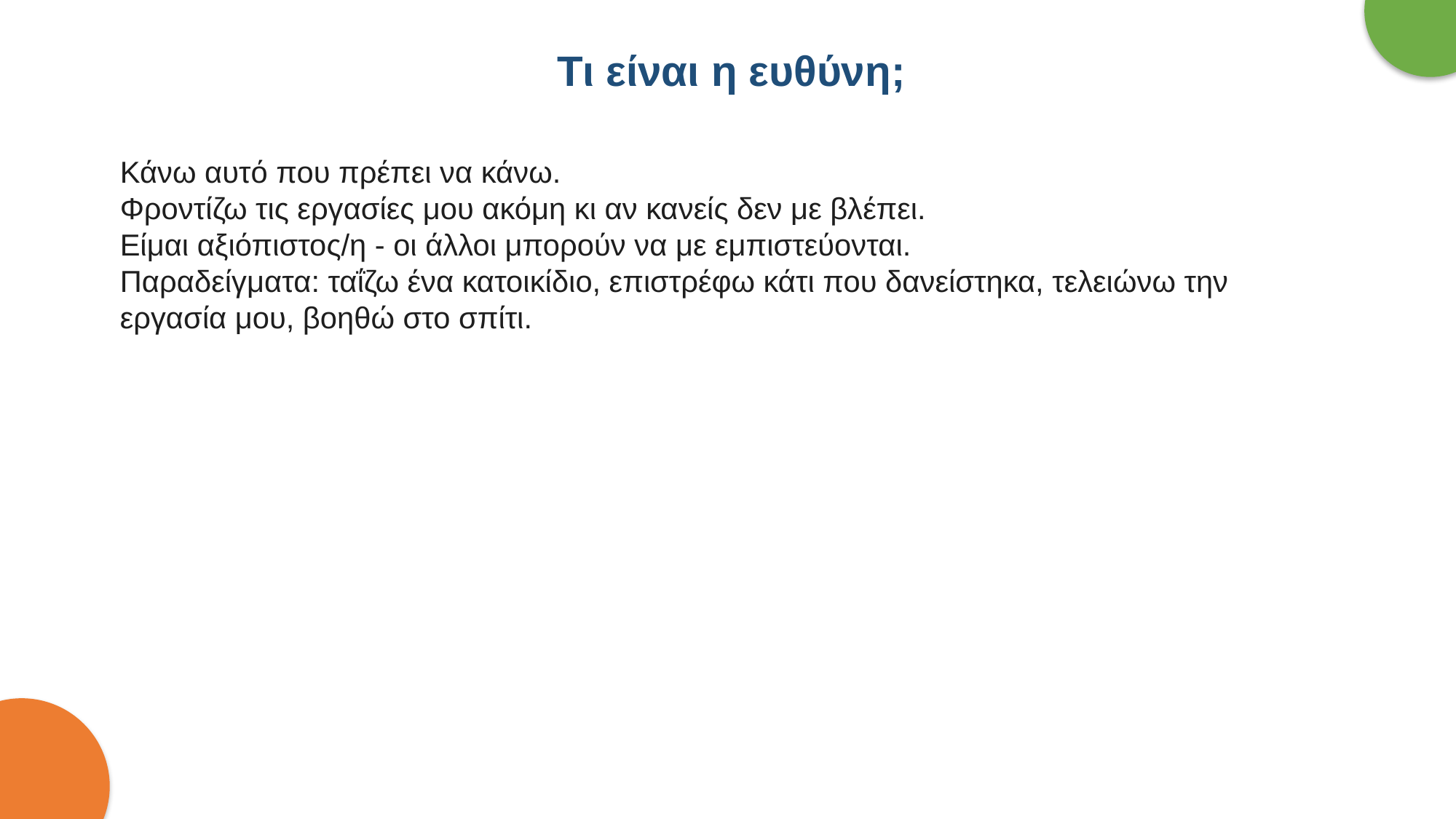

Τι είναι η ευθύνη;
Κάνω αυτό που πρέπει να κάνω.
Φροντίζω τις εργασίες μου ακόμη κι αν κανείς δεν με βλέπει.
Είμαι αξιόπιστος/η - οι άλλοι μπορούν να με εμπιστεύονται.
Παραδείγματα: ταΐζω ένα κατοικίδιο, επιστρέφω κάτι που δανείστηκα, τελειώνω την εργασία μου, βοηθώ στο σπίτι.